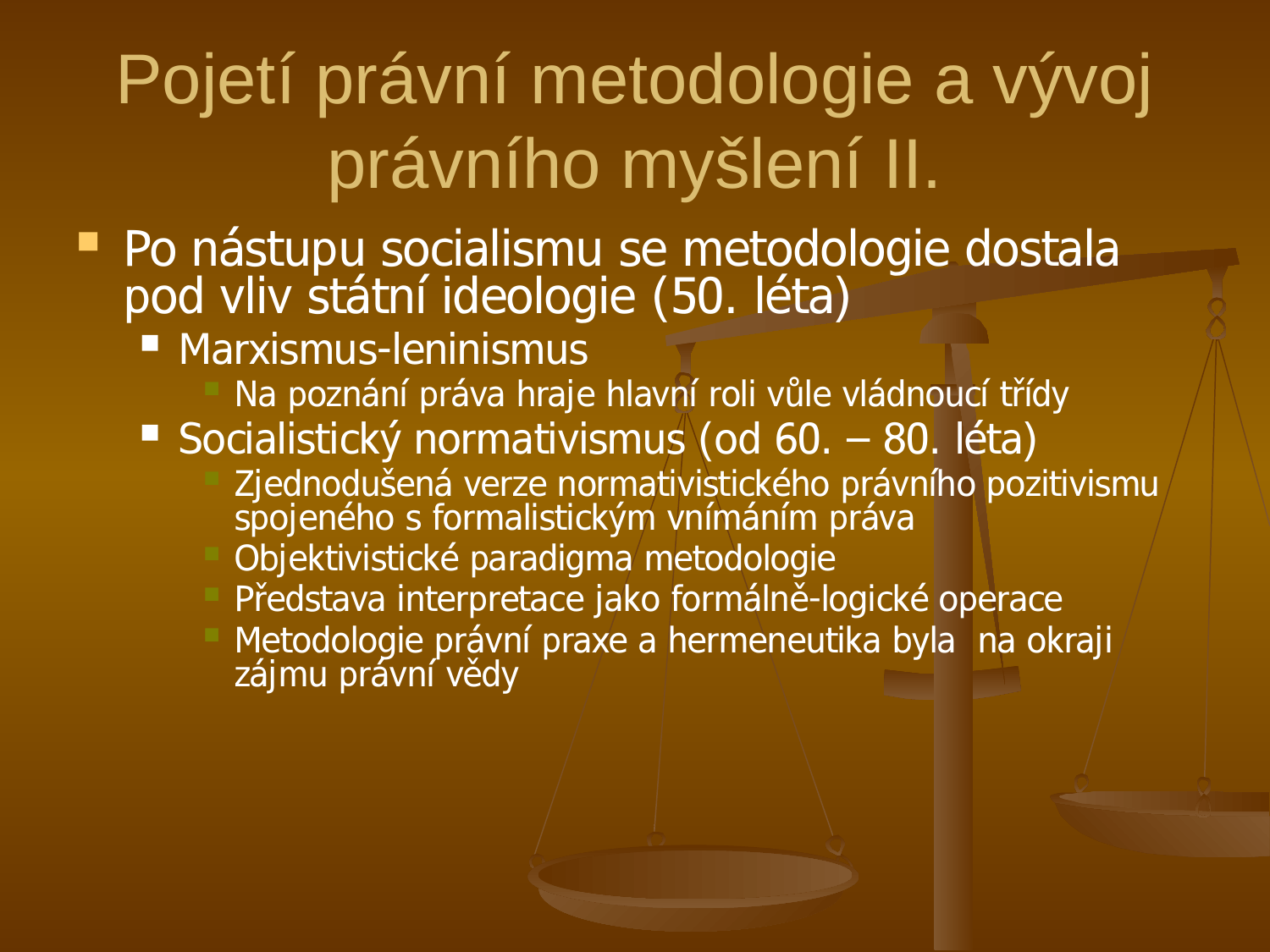

# Pojetí právní metodologie a vývoj právního myšlení II.
Po nástupu socialismu se metodologie dostala pod vliv státní ideologie (50. léta)
Marxismus-leninismus
Na poznání práva hraje hlavní roli vůle vládnoucí třídy
Socialistický normativismus (od 60. – 80. léta)
Zjednodušená verze normativistického právního pozitivismu spojeného s formalistickým vnímáním práva
Objektivistické paradigma metodologie
Představa interpretace jako formálně-logické operace
Metodologie právní praxe a hermeneutika byla  na okraji zájmu právní vědy